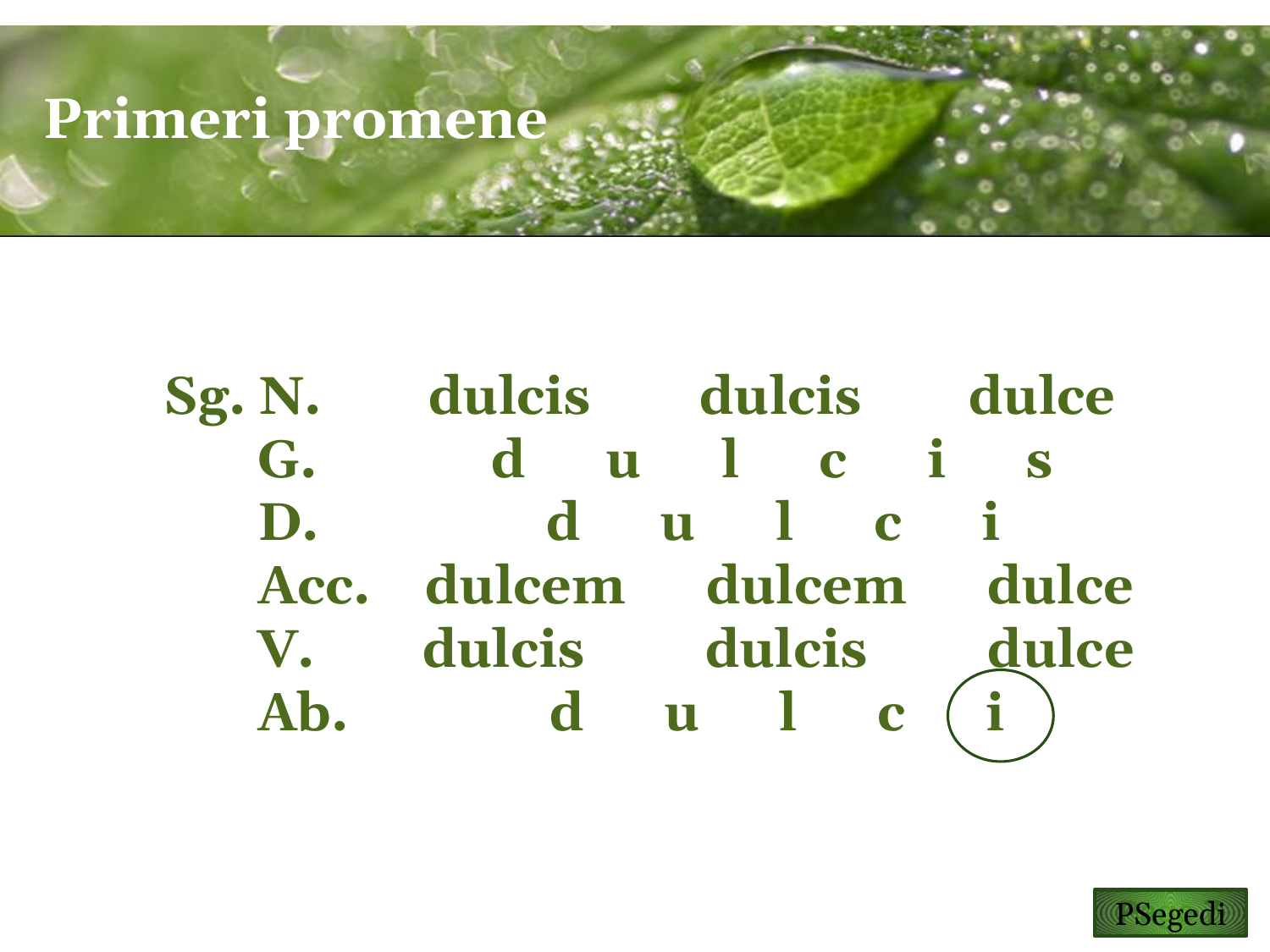

Primeri promene

Sg. N.        dulcis  	  dulcis        dulce
       G.             d      u      l      c      i      s
       D.                 d      u      l      c      i
       Acc.    dulcem      dulcem      dulce
       V.        dulcis         dulcis         dulce
       Ab.               d      u      l      c      i

PSegedi